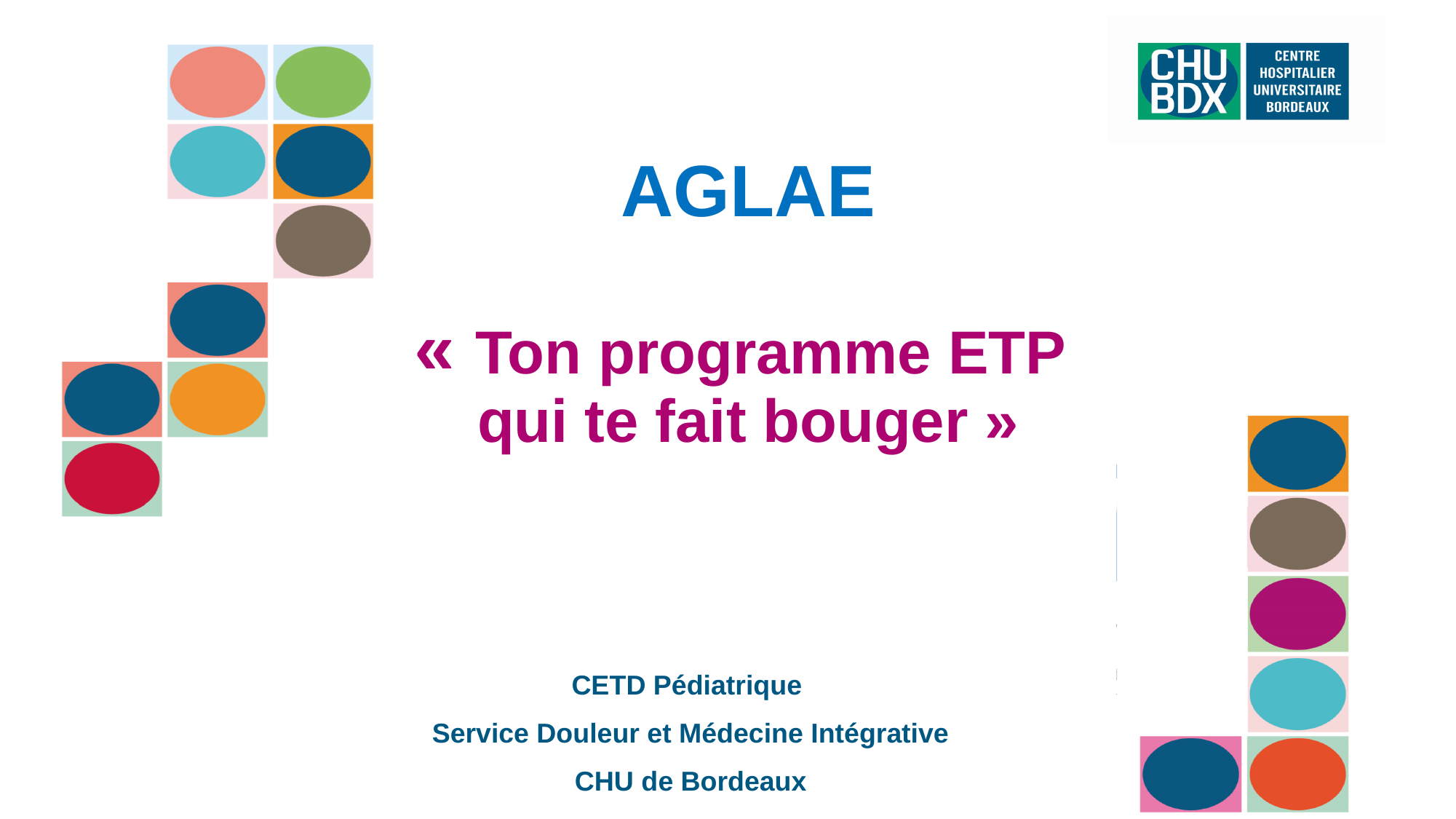

AGLAE
« Ton programme ETP
qui te fait bouger »
CETD Pédiatrique
Service Douleur et Médecine Intégrative
CHU de Bordeaux